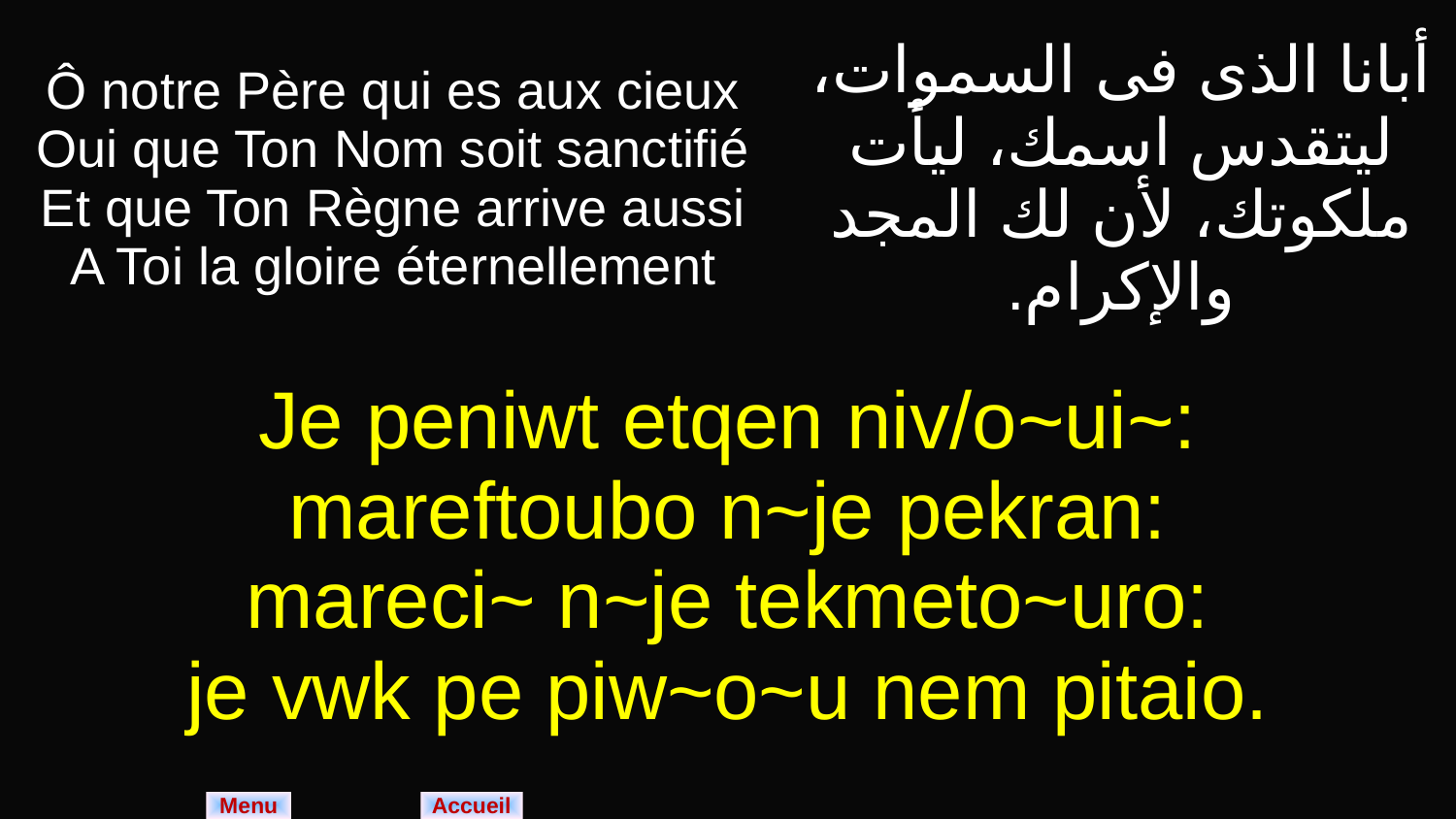

| Ô notre Père qui es aux cieux Oui que Ton Nom soit sanctifié Et que Ton Règne arrive aussi A Toi la gloire éternellement | أبانا الذى فى السموات، ليتقدس اسمك، ليأت ملكوتك، لأن لك المجد والإكرام. |
| --- | --- |
| Je peniwt etqen niv/o~ui~: mareftoubo n~je pekran: mareci~ n~je tekmeto~uro: je vwk pe piw~o~u nem pitaio. |  |
Menu